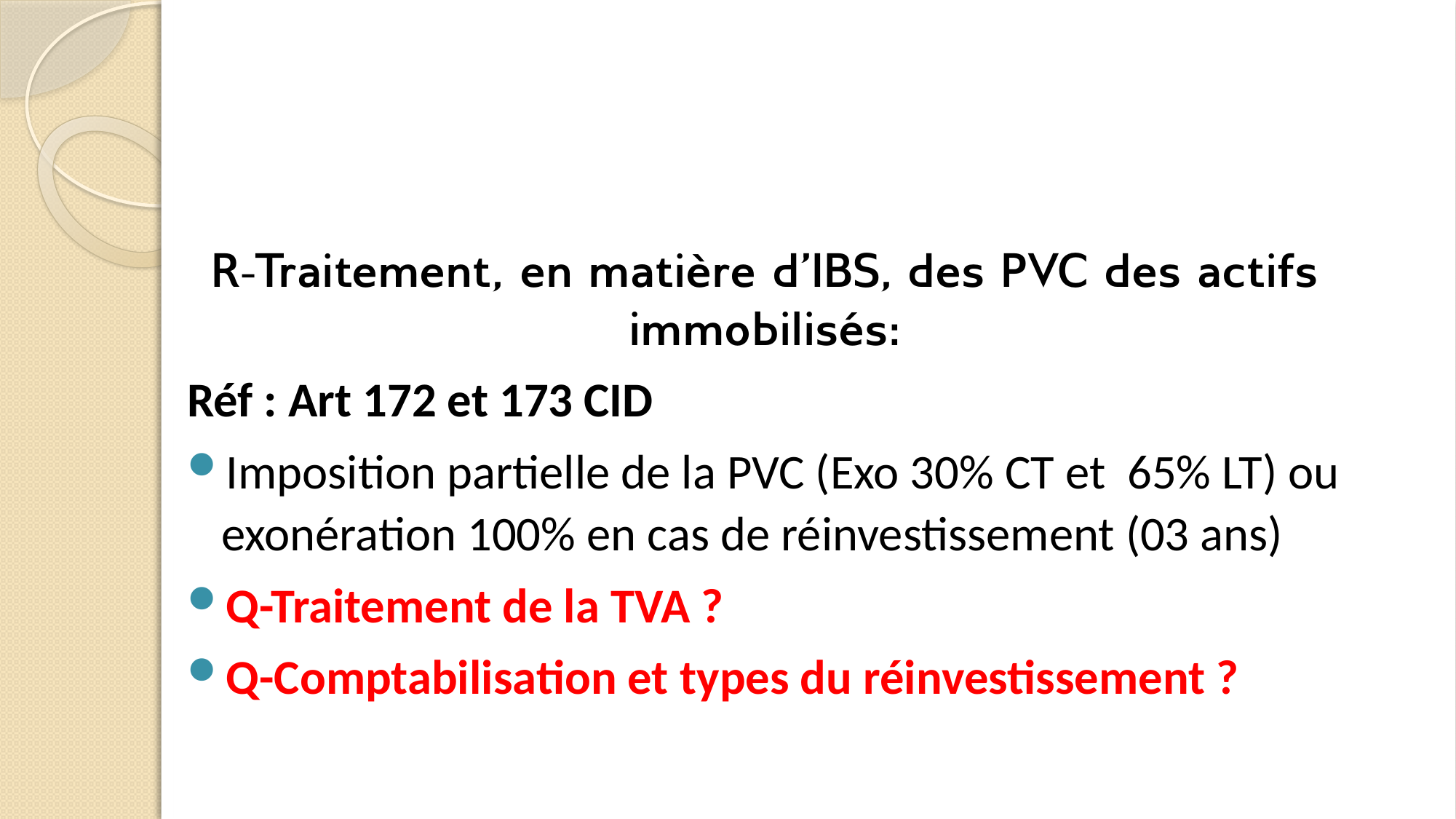

R-Traitement, en matière d’IBS, des PVC des actifs immobilisés:
Réf : Art 172 et 173 CID
Imposition partielle de la PVC (Exo 30% CT et  65% LT) ou exonération 100% en cas de réinvestissement (03 ans)
Q-Traitement de la TVA ?
Q-Comptabilisation et types du réinvestissement ?